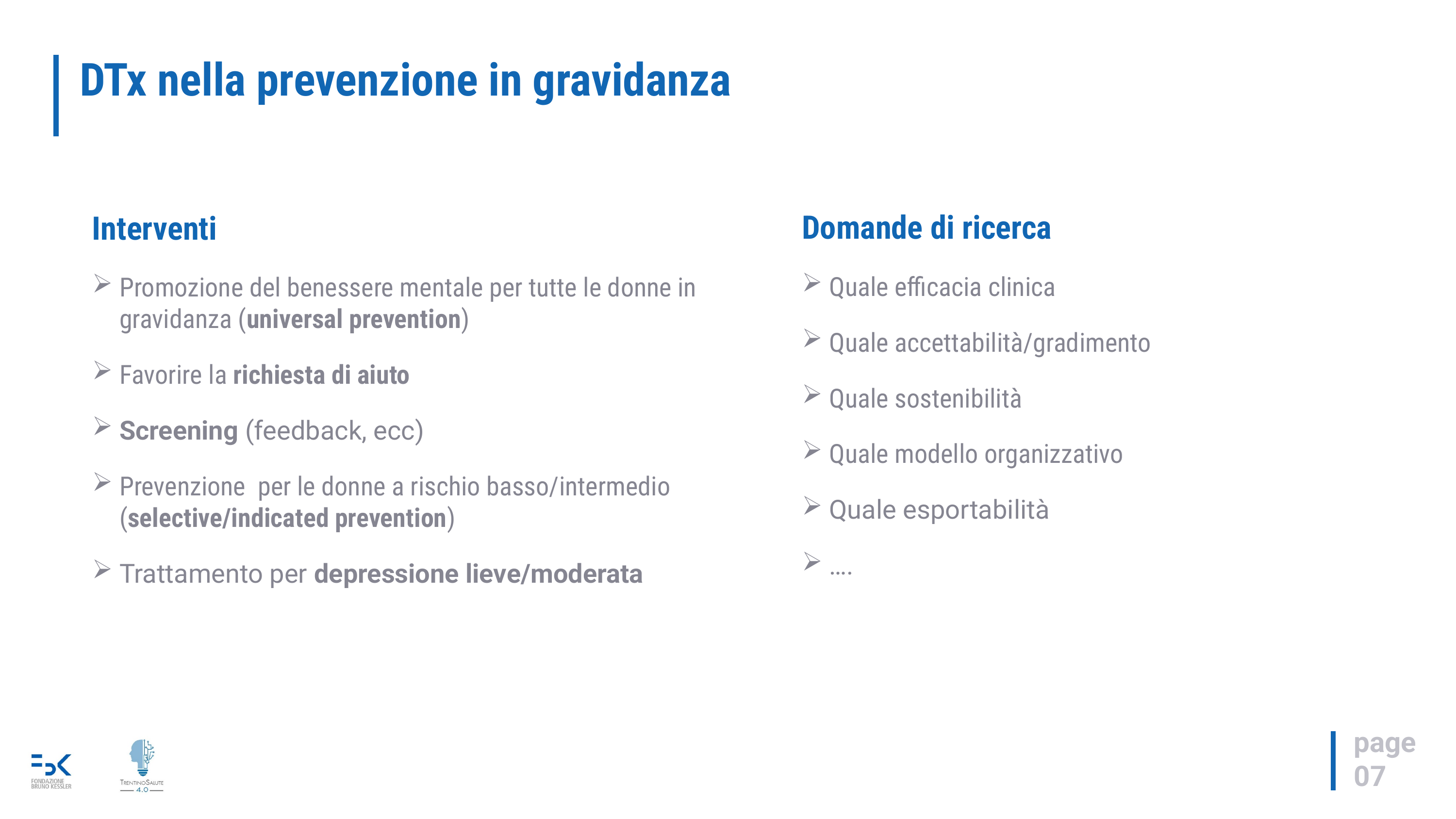

# DTx nella prevenzione in gravidanza
Domande di ricerca
Quale efficacia clinica
Quale accettabilità/gradimento
Quale sostenibilità
Quale modello organizzativo
Quale esportabilità
….
Interventi
Promozione del benessere mentale per tutte le donne in gravidanza (universal prevention)
Favorire la richiesta di aiuto
Screening (feedback, ecc)
Prevenzione  per le donne a rischio basso/intermedio (selective/indicated prevention)
Trattamento per depressione lieve/moderata
page
07